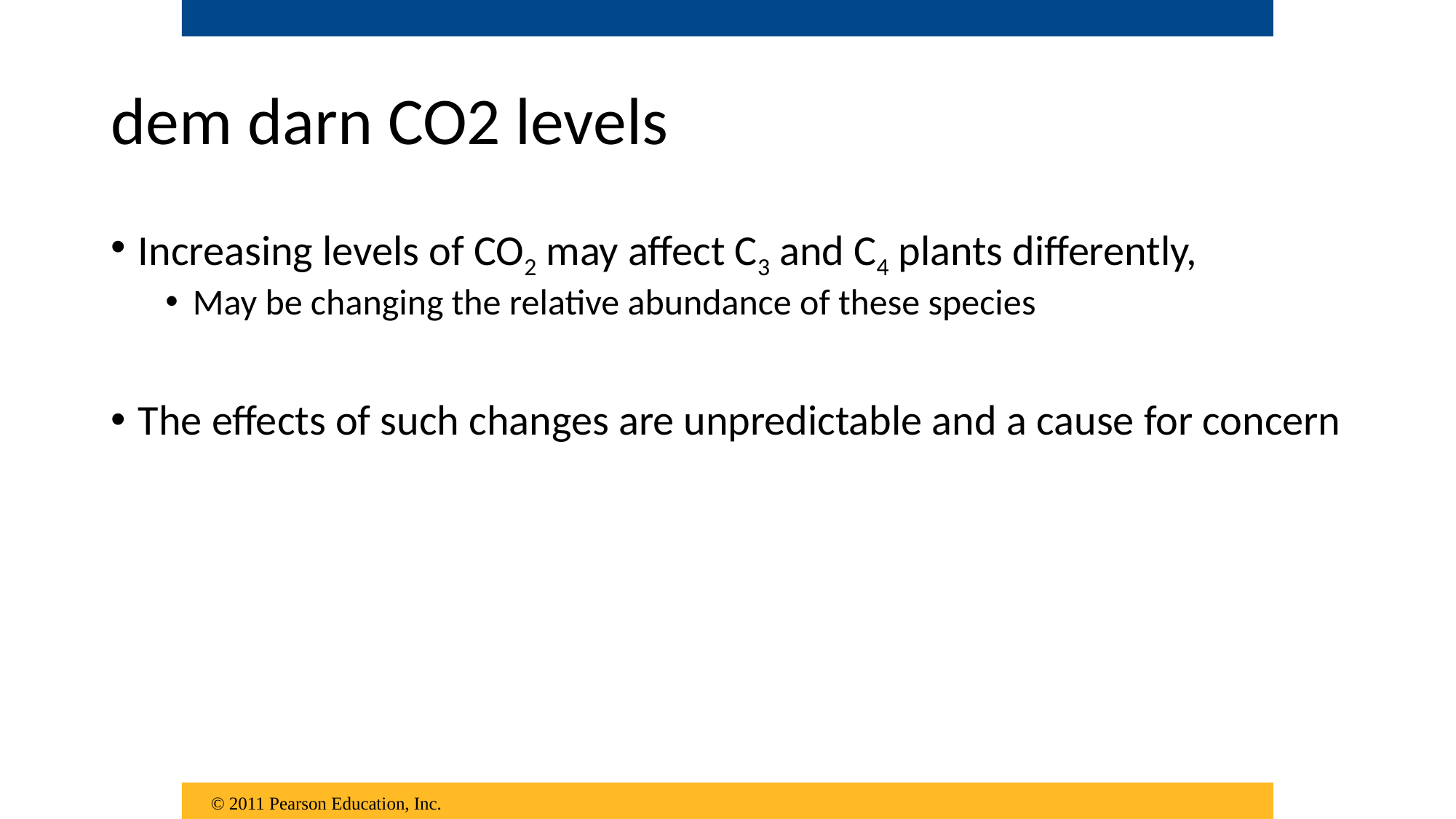

dem darn CO2 levels

Increasing levels of CO2 may affect C3 and C4 plants differently,
May be changing the relative abundance of these species

The effects of such changes are unpredictable and a cause for concern

© 2011 Pearson Education, Inc.